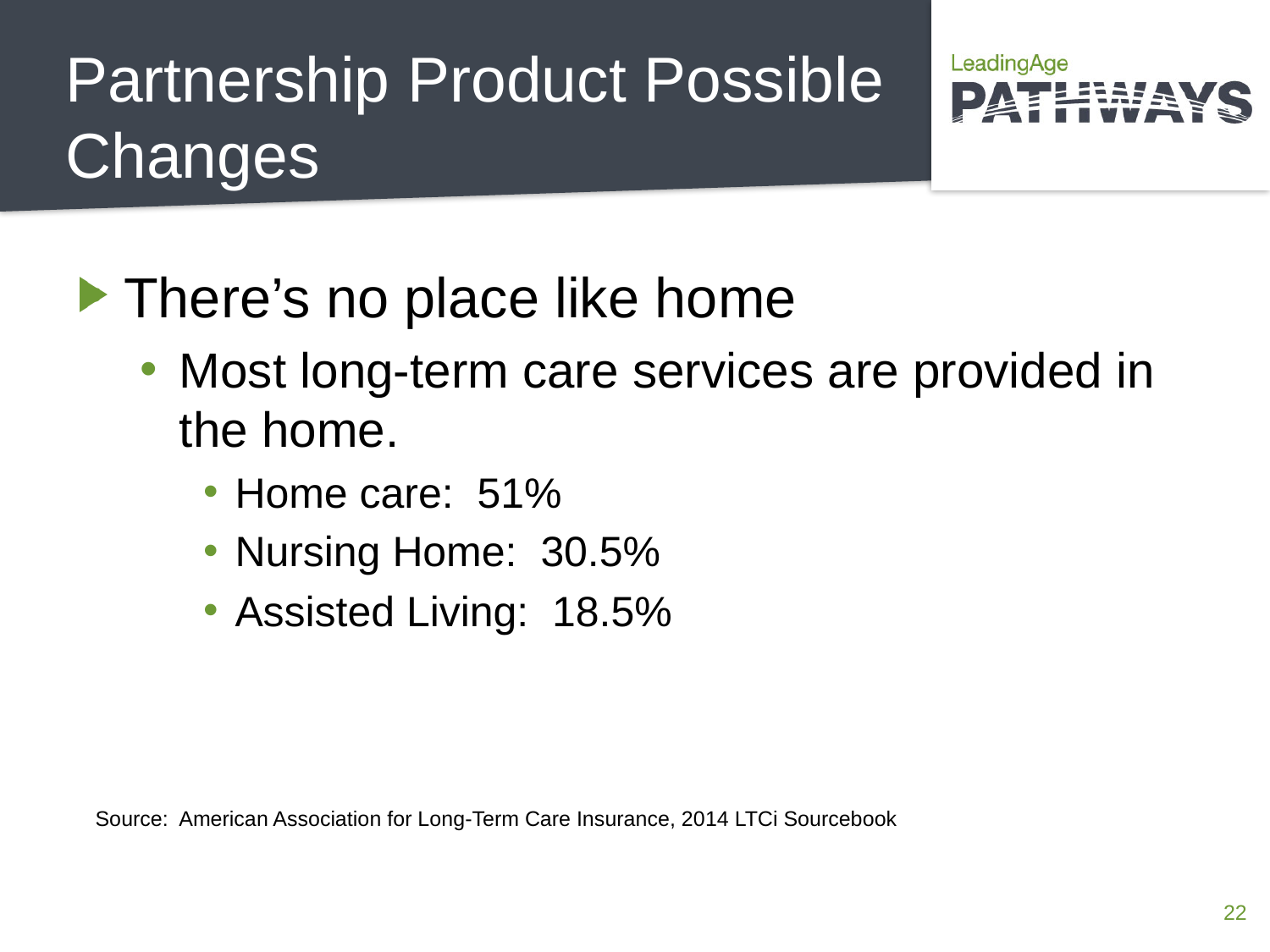

# Partnership Product Possible Changes
There’s no place like home
Most long-term care services are provided in the home.
Home care:  51%
Nursing Home:  30.5%
Assisted Living:  18.5%
Source:  American Association for Long-Term Care Insurance, 2014 LTCi Sourcebook
22